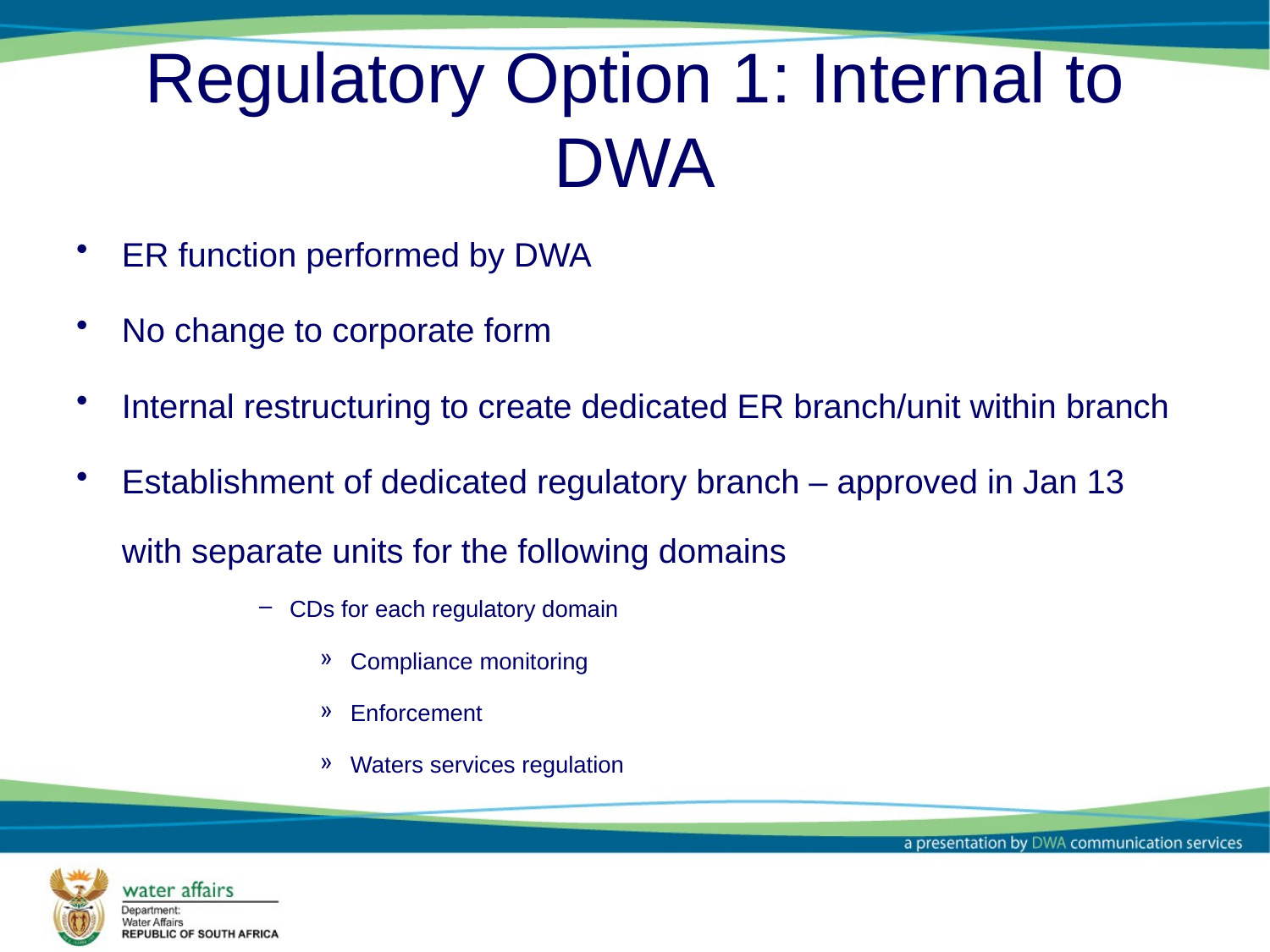

# Regulatory Option 1: Internal to DWA
ER function performed by DWA
No change to corporate form
Internal restructuring to create dedicated ER branch/unit within branch
Establishment of dedicated regulatory branch – approved in Jan 13 with separate units for the following domains
CDs for each regulatory domain
Compliance monitoring
Enforcement
Waters services regulation